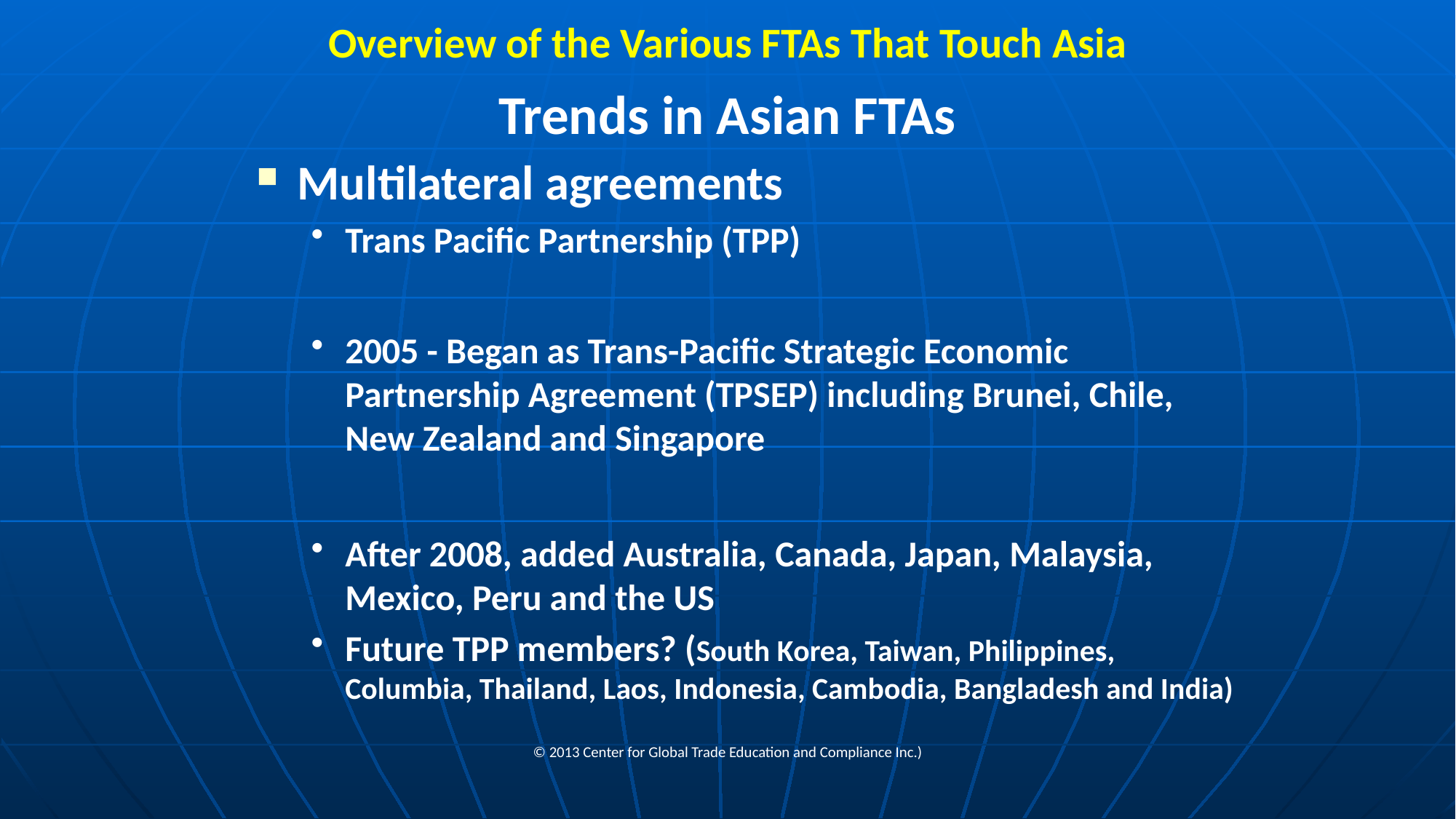

# Overview of the Various FTAs That Touch Asia
Trends in Asian FTAs
Multilateral agreements
Trans Pacific Partnership (TPP)

2005 - Began as Trans-Pacific Strategic Economic Partnership Agreement (TPSEP) including Brunei, Chile, New Zealand and Singapore

After 2008, added Australia, Canada, Japan, Malaysia, Mexico, Peru and the US
Future TPP members? (South Korea, Taiwan, Philippines, Columbia, Thailand, Laos, Indonesia, Cambodia, Bangladesh and India)

© 2013 Center for Global Trade Education and Compliance Inc.)